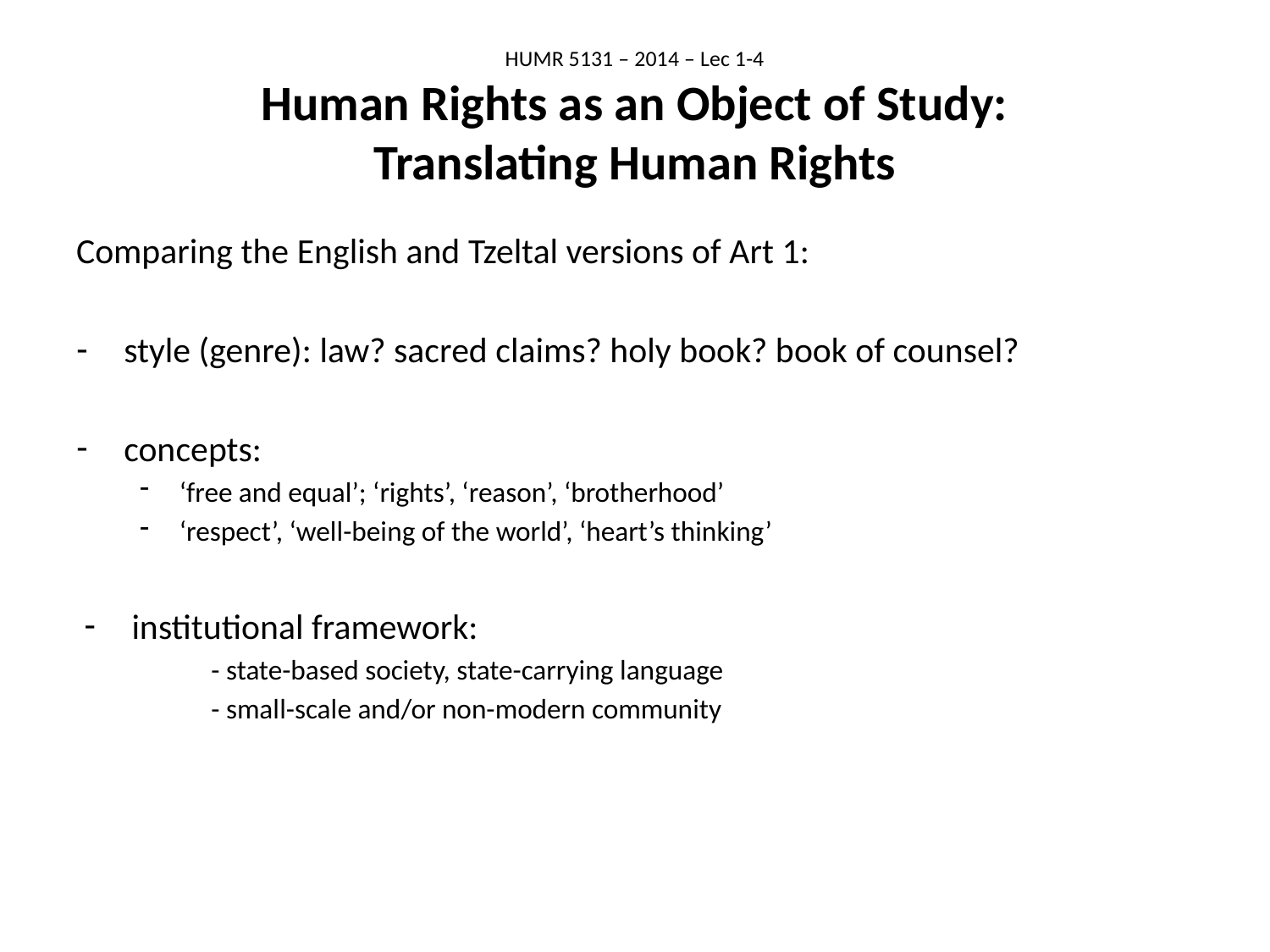

# HUMR 5131 – 2014 – Lec 1-4 Human Rights as an Object of Study: Translating Human Rights
Comparing the English and Tzeltal versions of Art 1:

style (genre): law? sacred claims? holy book? book of counsel?

concepts:
‘free and equal’; ‘rights’, ‘reason’, ‘brotherhood’
‘respect’, ‘well-being of the world’, ‘heart’s thinking’

institutional framework:
	- state-based society, state-carrying language
	- small-scale and/or non-modern community